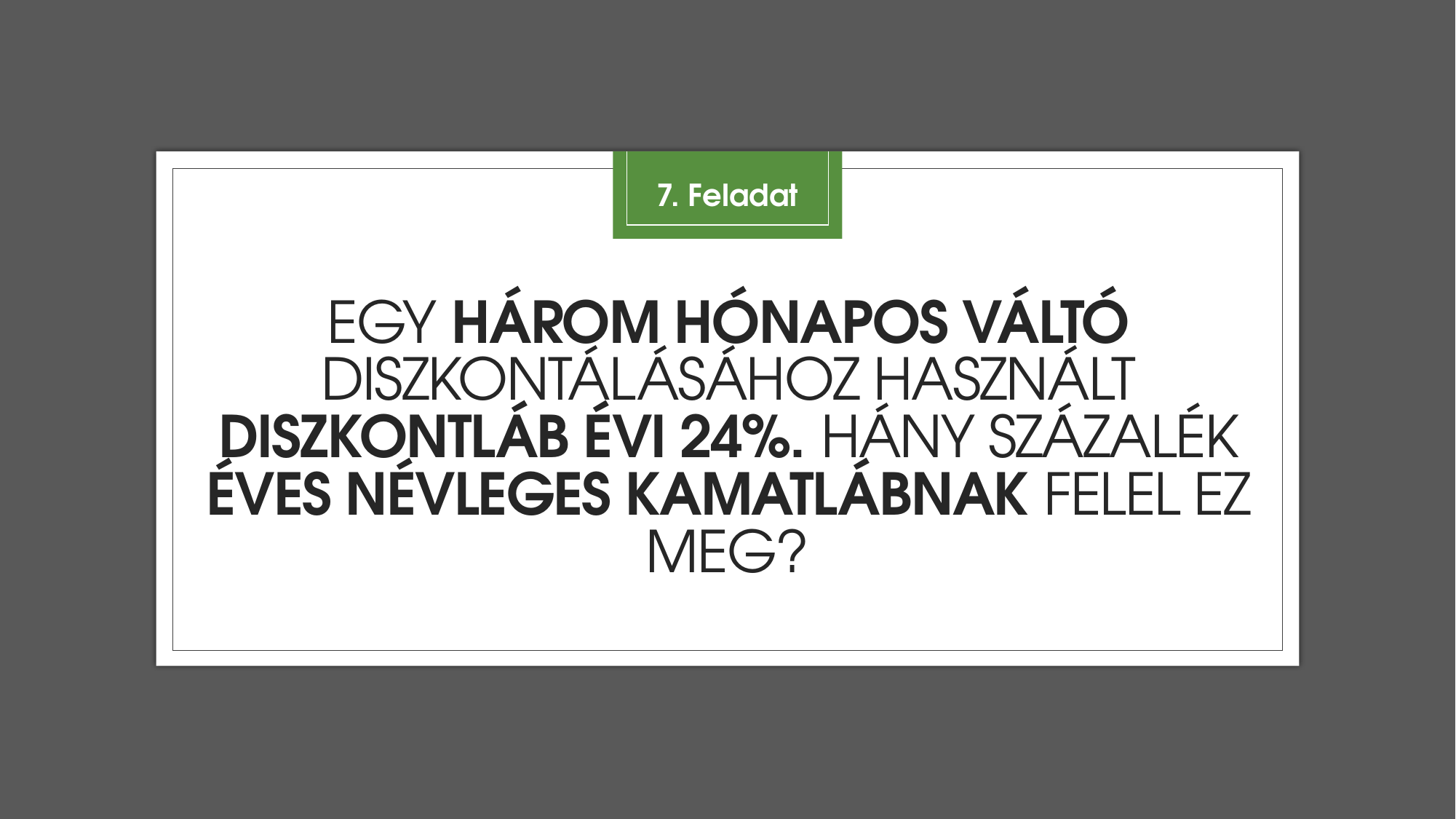

7. Feladat
# Egy három hónapos váltó diszkontálásához használt diszkontláb évi 24%. Hány százalék éves névleges kamatlábnak felel ez meg?